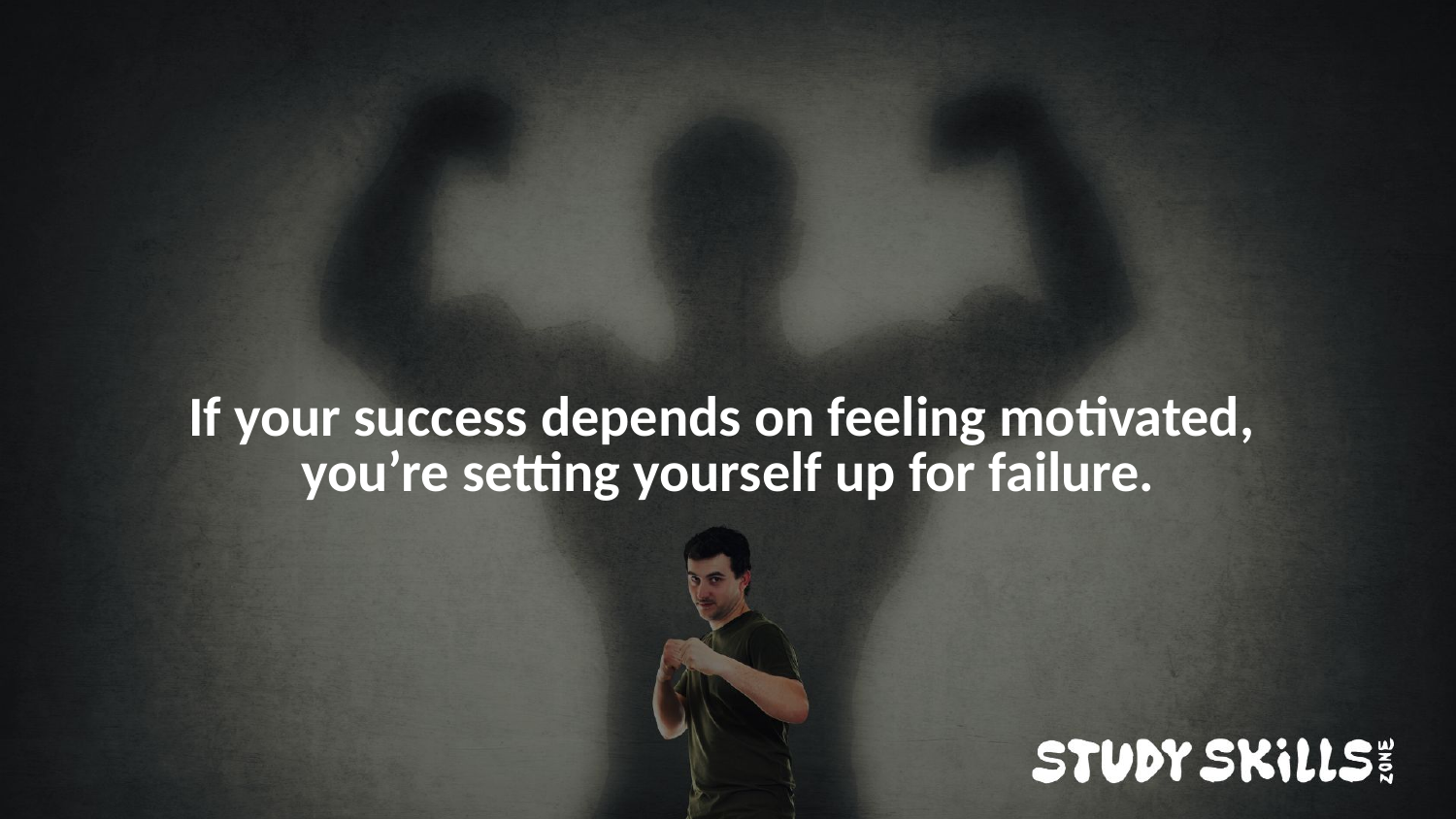

If your success depends on feeling motivated,
you’re setting yourself up for failure.